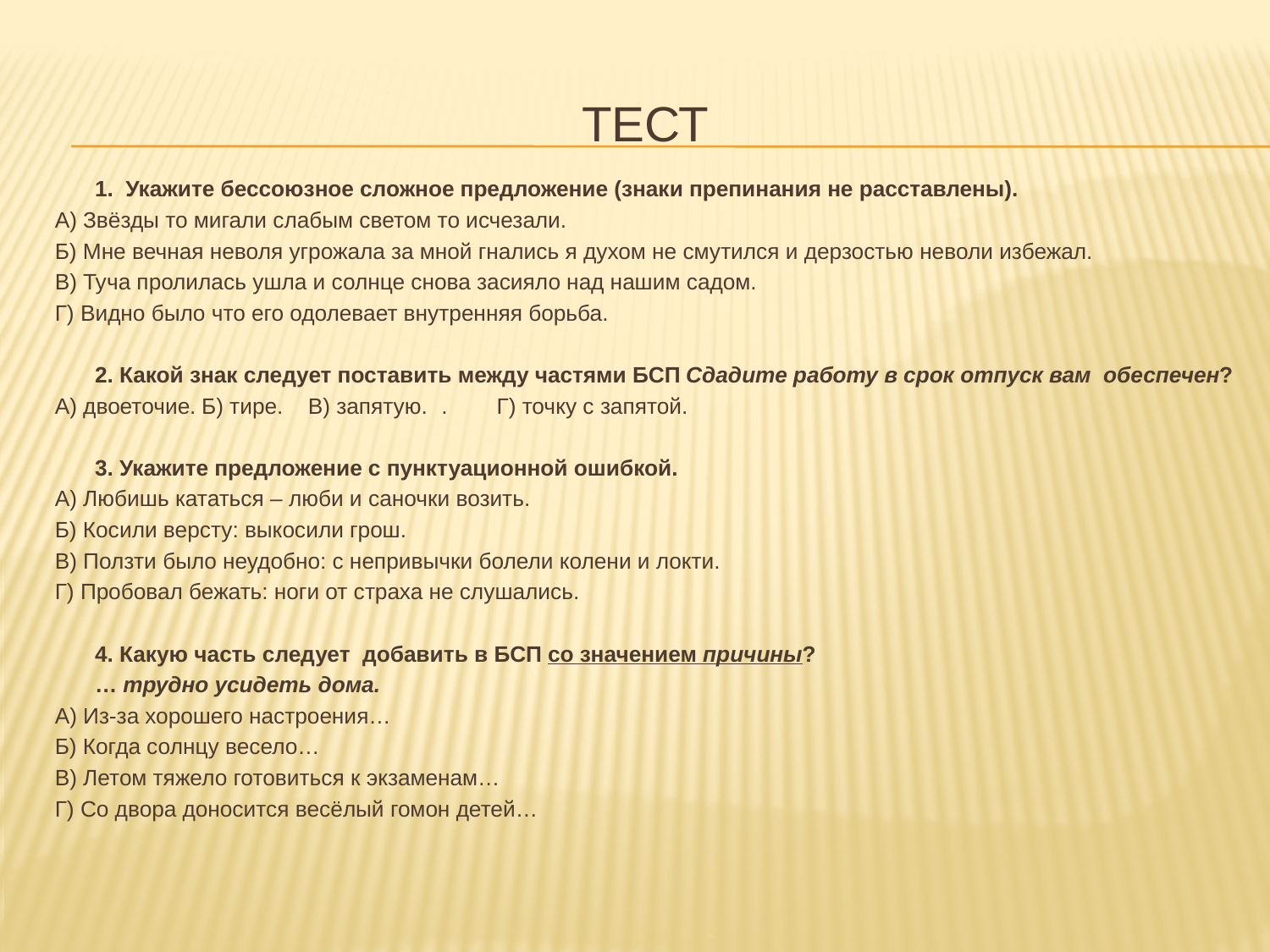

# Тест
	1.  Укажите бессоюзное сложное предложение (знаки препинания не расставлены).
А) Звёзды то мигали слабым светом то исчезали.
Б) Мне вечная неволя угрожала за мной гнались я духом не смутился и дерзостью неволи избежал.
В) Туча пролилась ушла и солнце снова засияло над нашим садом.
Г) Видно было что его одолевает внутренняя борьба.

	2. Какой знак следует поставить между частями БСП Сдадите работу в срок отпуск вам  обеспечен?
А) двоеточие.	Б) тире.		В) запятую.	.        Г) точку с запятой.

	3. Укажите предложение с пунктуационной ошибкой.
А) Любишь кататься – люби и саночки возить.
Б) Косили версту: выкосили грош.
В) Ползти было неудобно: с непривычки болели колени и локти.
Г) Пробовал бежать: ноги от страха не слушались.

	4. Какую часть следует  добавить в БСП со значением причины?
	… трудно усидеть дома.
А) Из-за хорошего настроения…
Б) Когда солнцу весело…
В) Летом тяжело готовиться к экзаменам…
Г) Со двора доносится весёлый гомон детей…